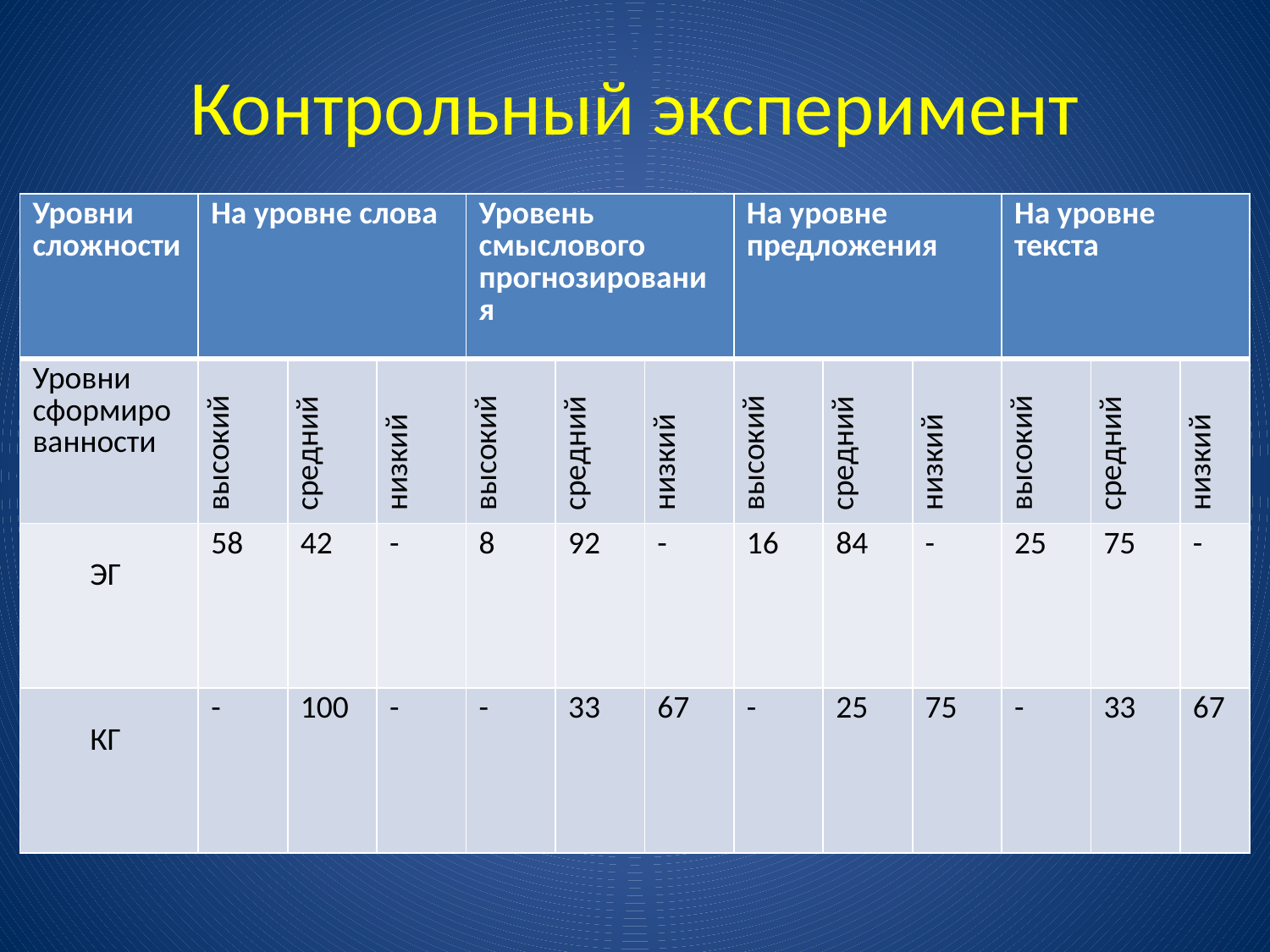

# Контрольный эксперимент
| Уровни сложности | На уровне слова |  |  | Уровень смыслового прогнозирования |  |  | На уровне предложения |  |  | На уровне текста |  |  |
| --- | --- | --- | --- | --- | --- | --- | --- | --- | --- | --- | --- | --- |
| Уровни сформированности | высокий | средний | низкий | высокий | средний | низкий | высокий | средний | низкий | высокий | средний | низкий |
| ЭГ | 58 | 42 | - | 8 | 92 | - | 16 | 84 | - | 25 | 75 | - |
| КГ | - | 100 | - | - | 33 | 67 | - | 25 | 75 | - | 33 | 67 |